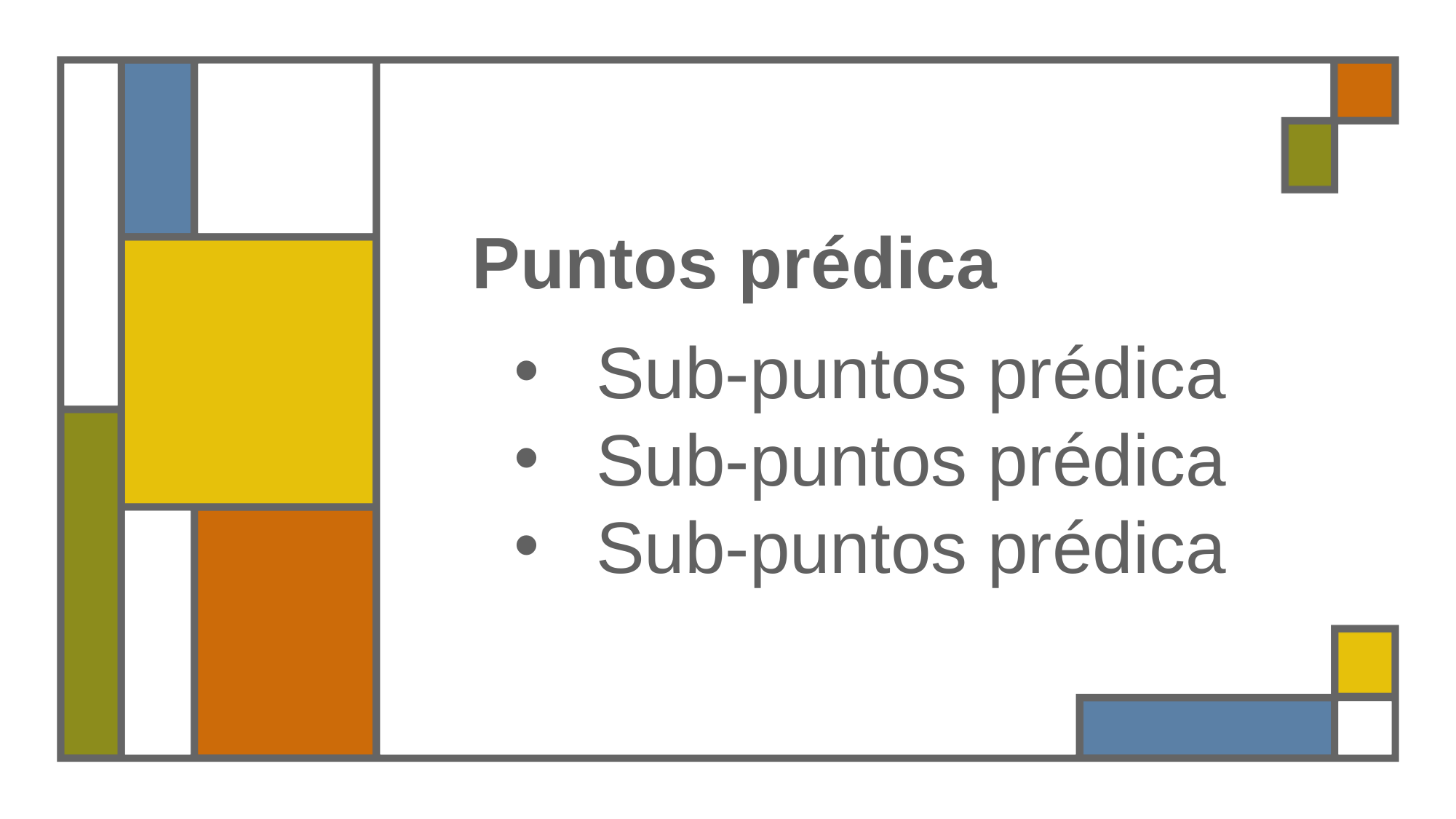

Puntos prédica
Sub-puntos prédica
Sub-puntos prédica
Sub-puntos prédica